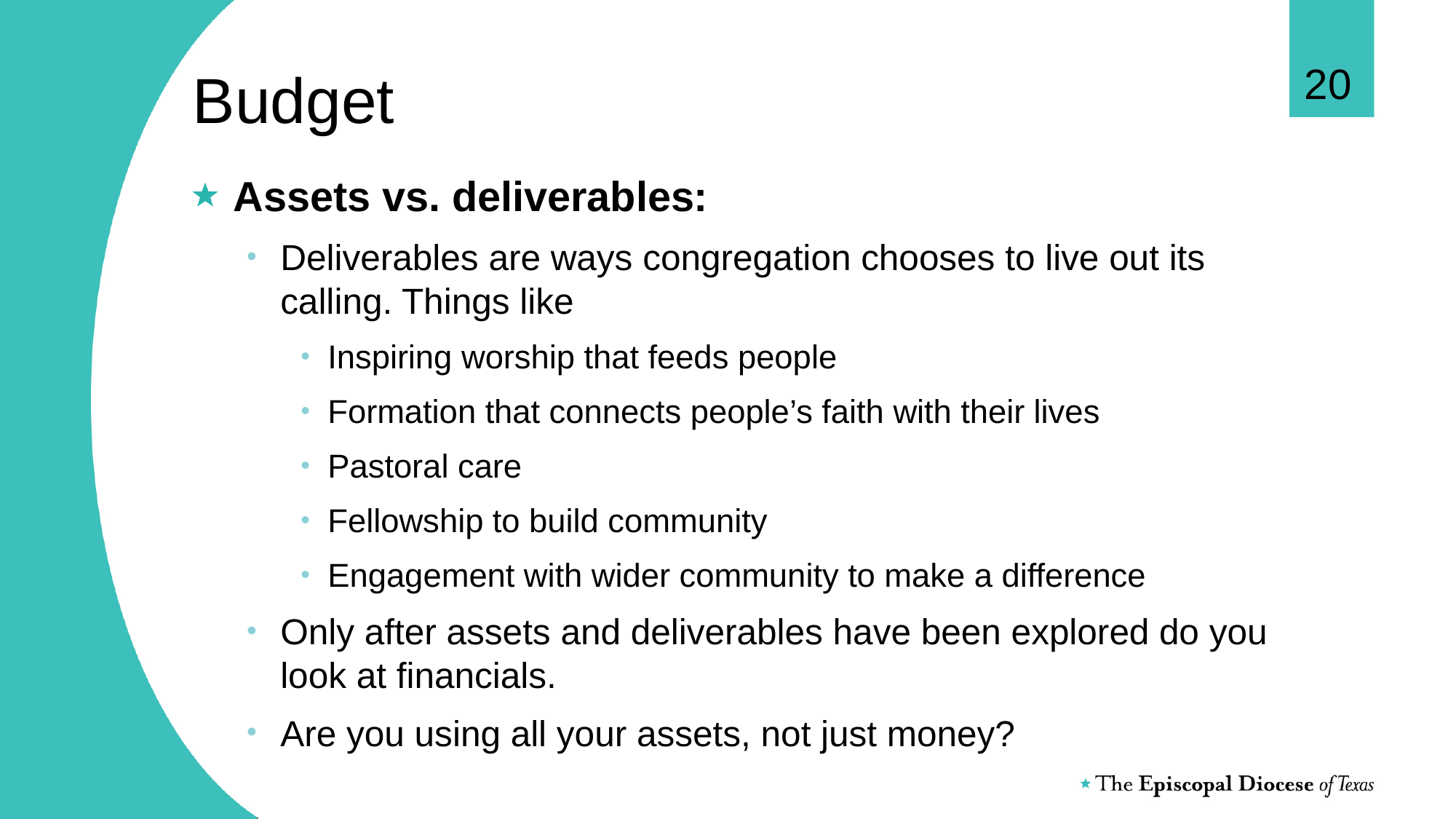

20
# Budget
Assets vs. deliverables:
Deliverables are ways congregation chooses to live out its calling. Things like
Inspiring worship that feeds people
Formation that connects people’s faith with their lives
Pastoral care
Fellowship to build community
Engagement with wider community to make a difference
Only after assets and deliverables have been explored do you look at financials.
Are you using all your assets, not just money?